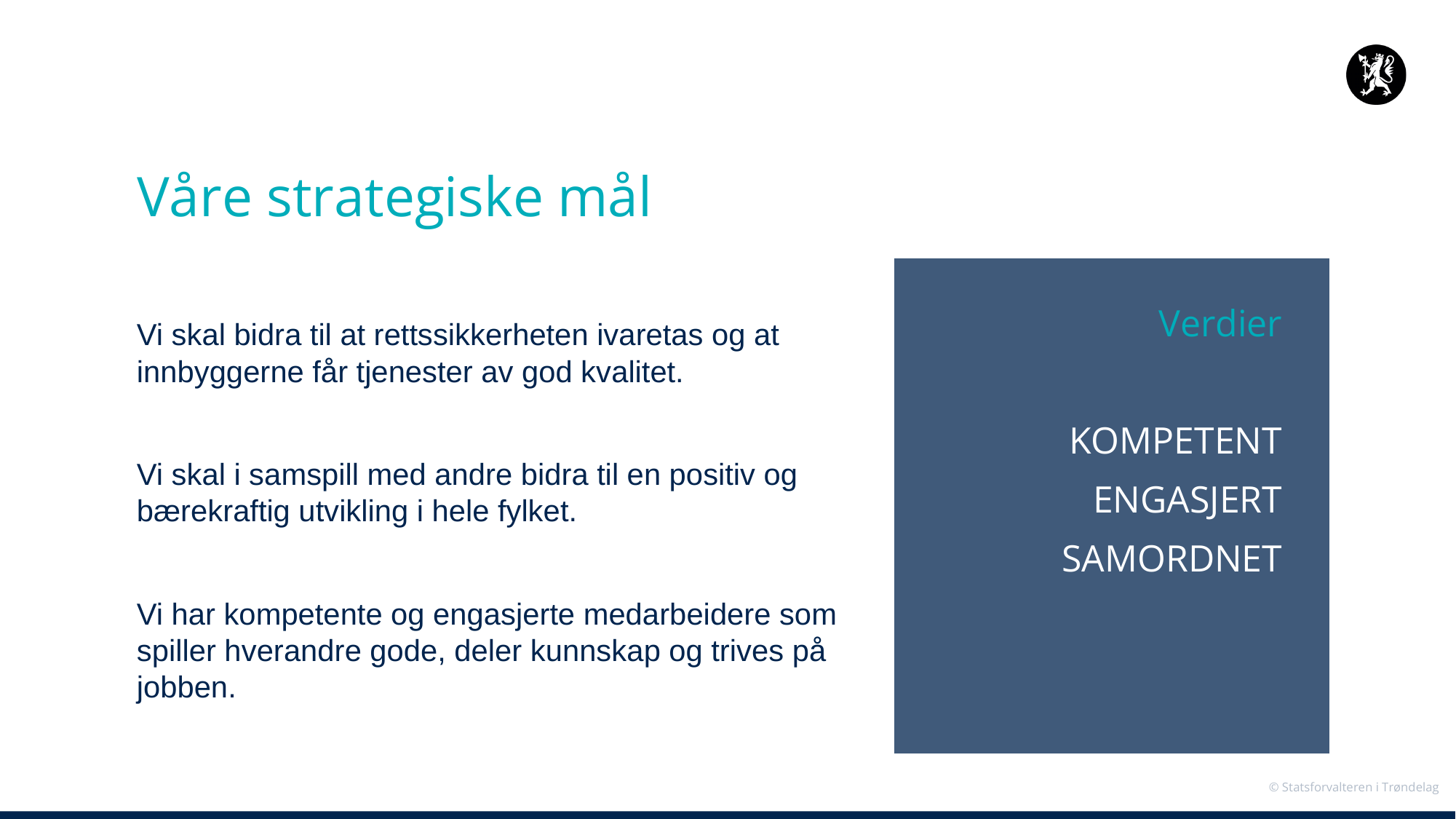

# Våre strategiske mål

Vi skal bidra til at rettssikkerheten ivaretas og at innbyggerne får tjenester av god kvalitet.

Vi skal i samspill med andre bidra til en positiv og bærekraftig utvikling i hele fylket.

Vi har kompetente og engasjerte medarbeidere som spiller hverandre gode, deler kunnskap og trives på jobben.

Verdier

Kompetent
Engasjert
Samordnet